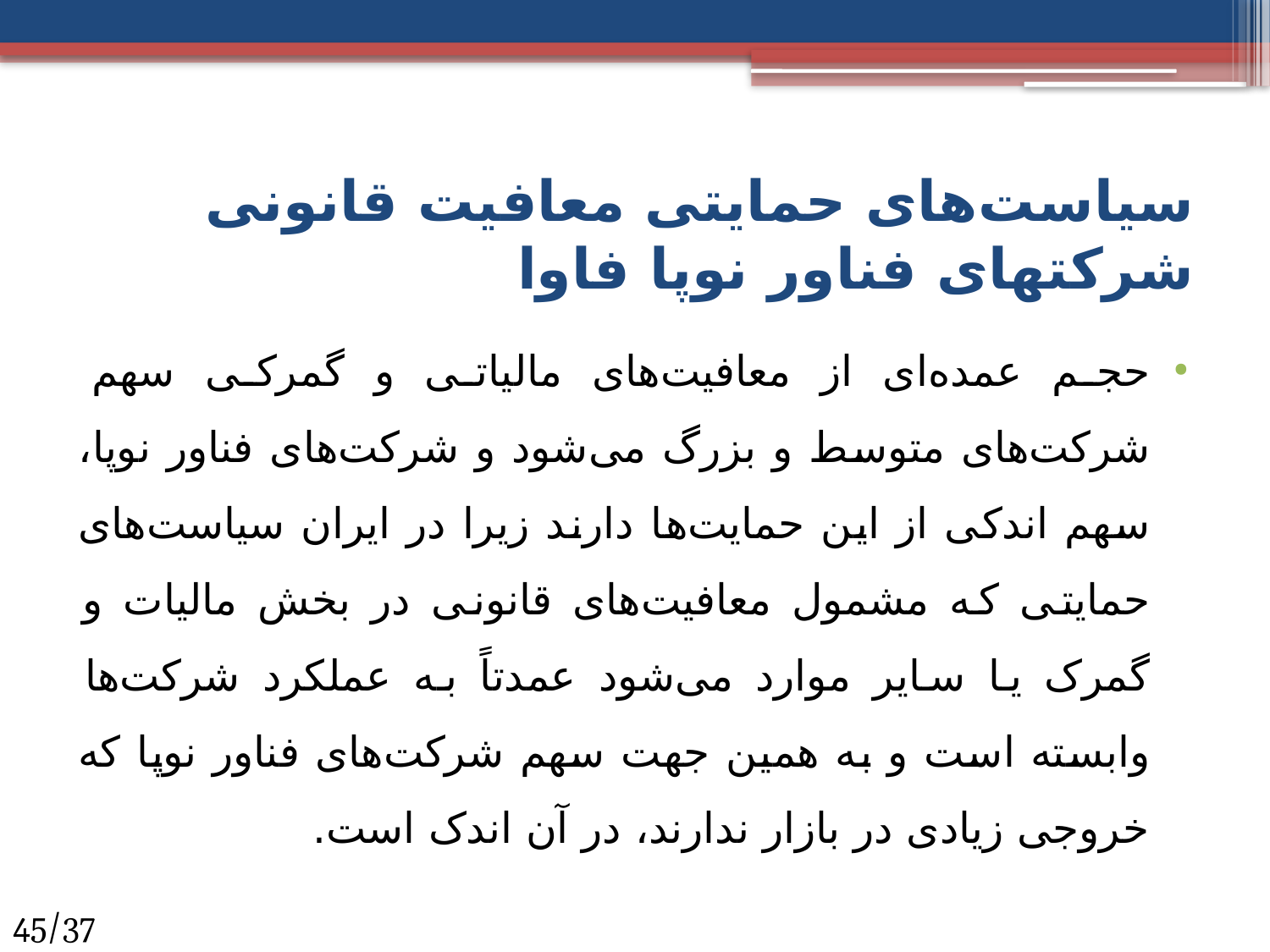

# سیاست‌های حمایتی معافیت قانونی شرکت­های فناور نوپا فاوا
حجم عمده‌ای از معافیت‌های مالیاتی و گمرکی سهم شرکت‌های متوسط و بزرگ می‌شود و شرکت‌های فناور نوپا، سهم اندکی از این حمایت‌ها دارند زیرا در ایران سیاست‌های حمایتی که مشمول معافیت‌های قانونی در بخش مالیات و گمرک یا سایر موارد می‌شود عمدتاً به عملکرد شرکت‌ها وابسته است و به همین جهت سهم شرکت‌های فناور نوپا که خروجی زیادی در بازار ندارند، در آن اندک است.
45/37